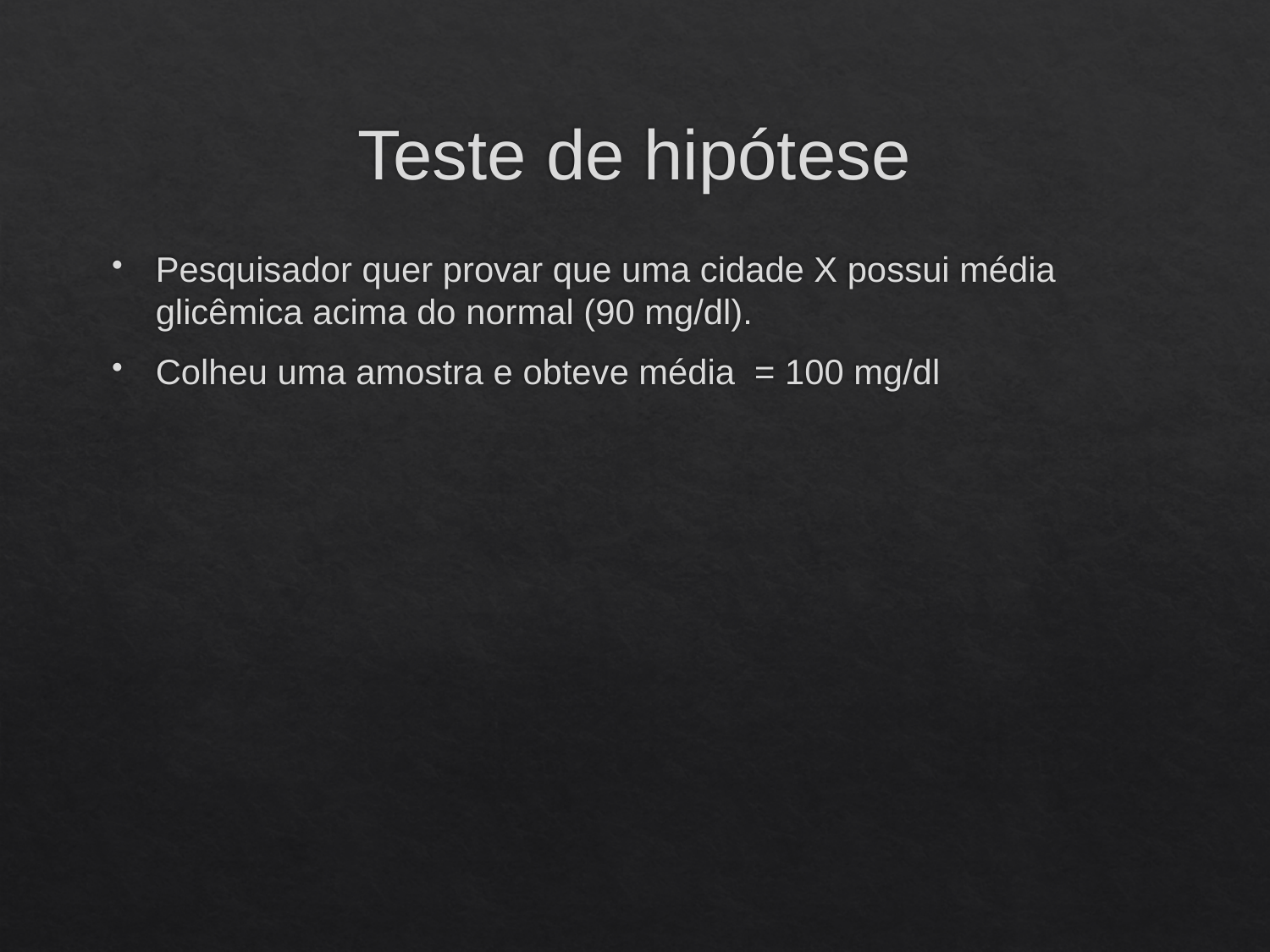

# Teste de hipótese
Pesquisador quer provar que uma cidade X possui média glicêmica acima do normal (90 mg/dl).
Colheu uma amostra e obteve média  = 100 mg/dl